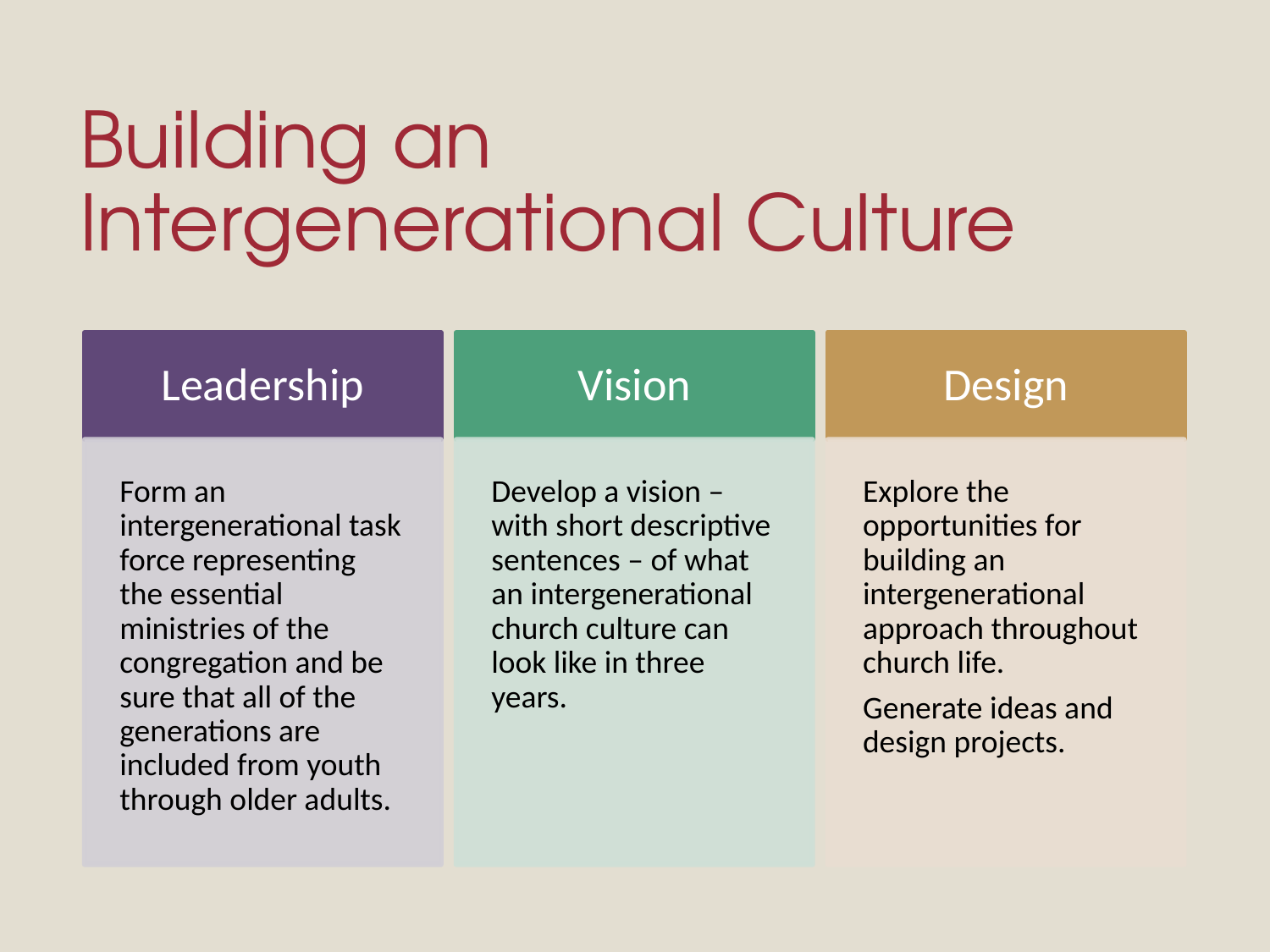

# Building an Intergenerational Culture
Leadership
Form an intergenerational task force representing the essential ministries of the congregation and be sure that all of the generations are included from youth through older adults.
Vision
Develop a vision – with short descriptive sentences – of what an intergenerational church culture can look like in three years.
Design
Explore the opportunities for building an intergenerational approach throughout church life.
Generate ideas and design projects.